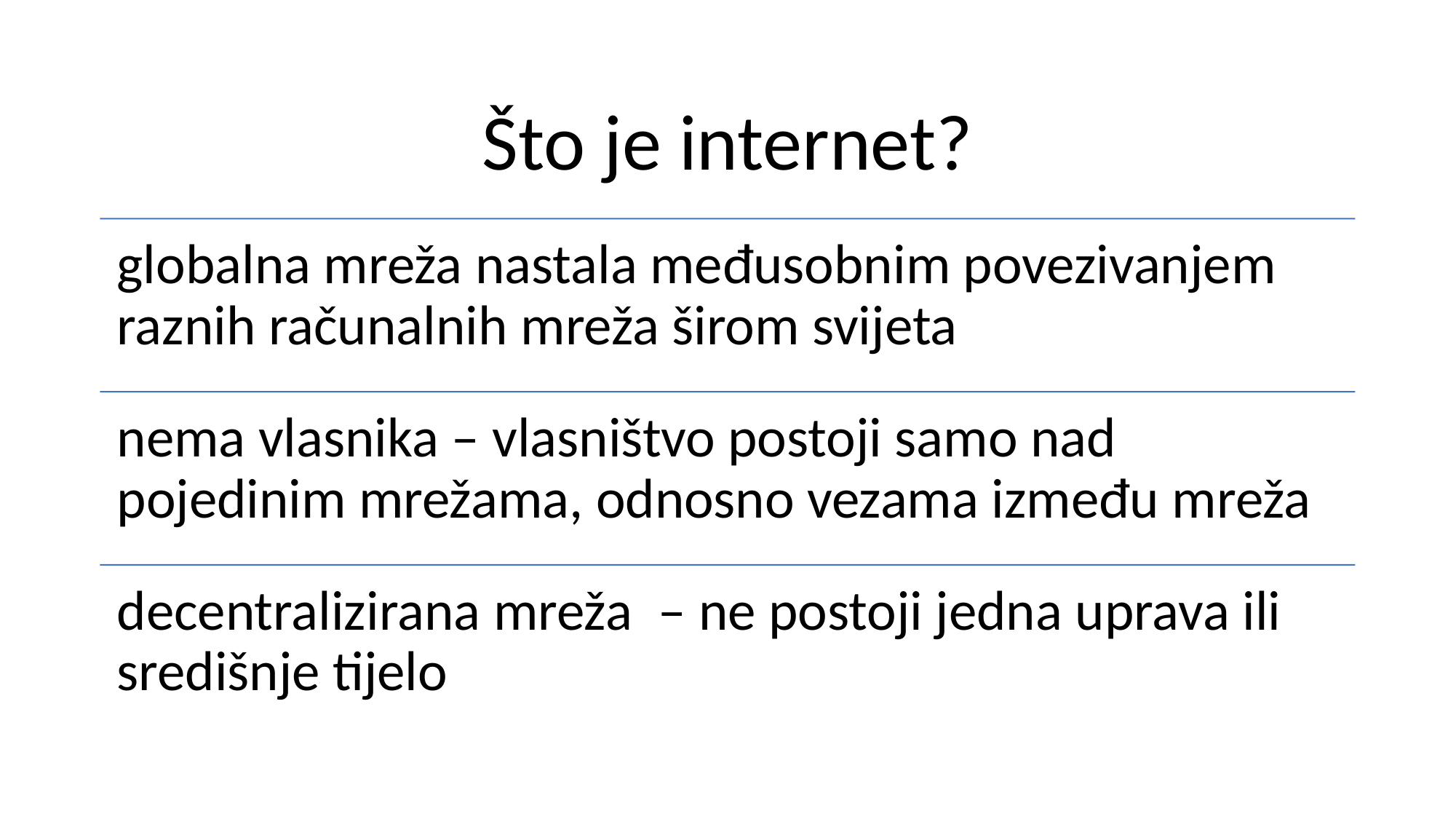

# Što je internet?
globalna mreža nastala međusobnim povezivanjem raznih računalnih mreža širom svijeta
nema vlasnika – vlasništvo postoji samo nad pojedinim mrežama, odnosno vezama između mreža
decentralizirana mreža  – ne postoji jedna uprava ili središnje tijelo